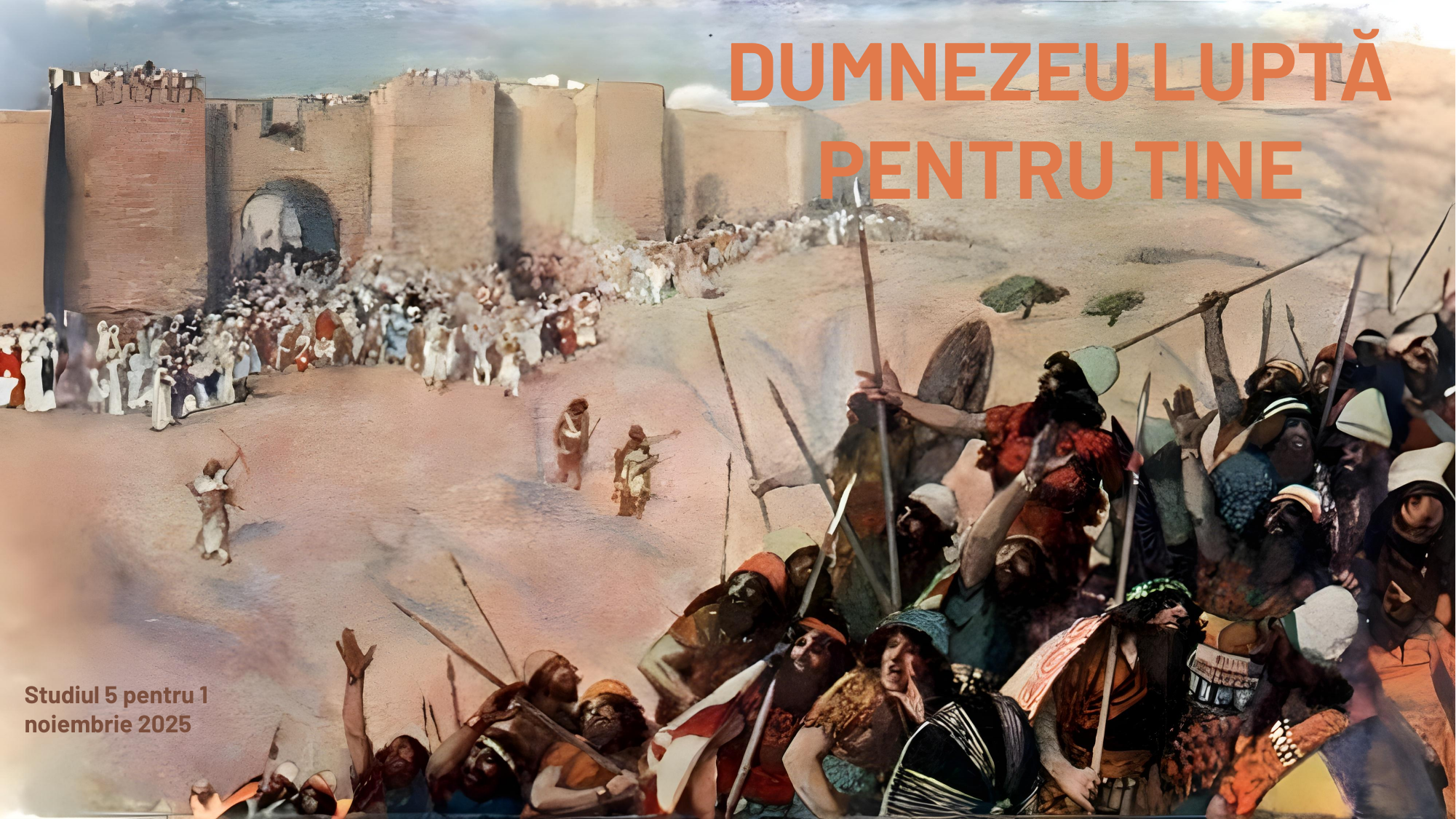

DUMNEZEU LUPTĂ PENTRU TINE
Studiul 5 pentru 1 noiembrie 2025